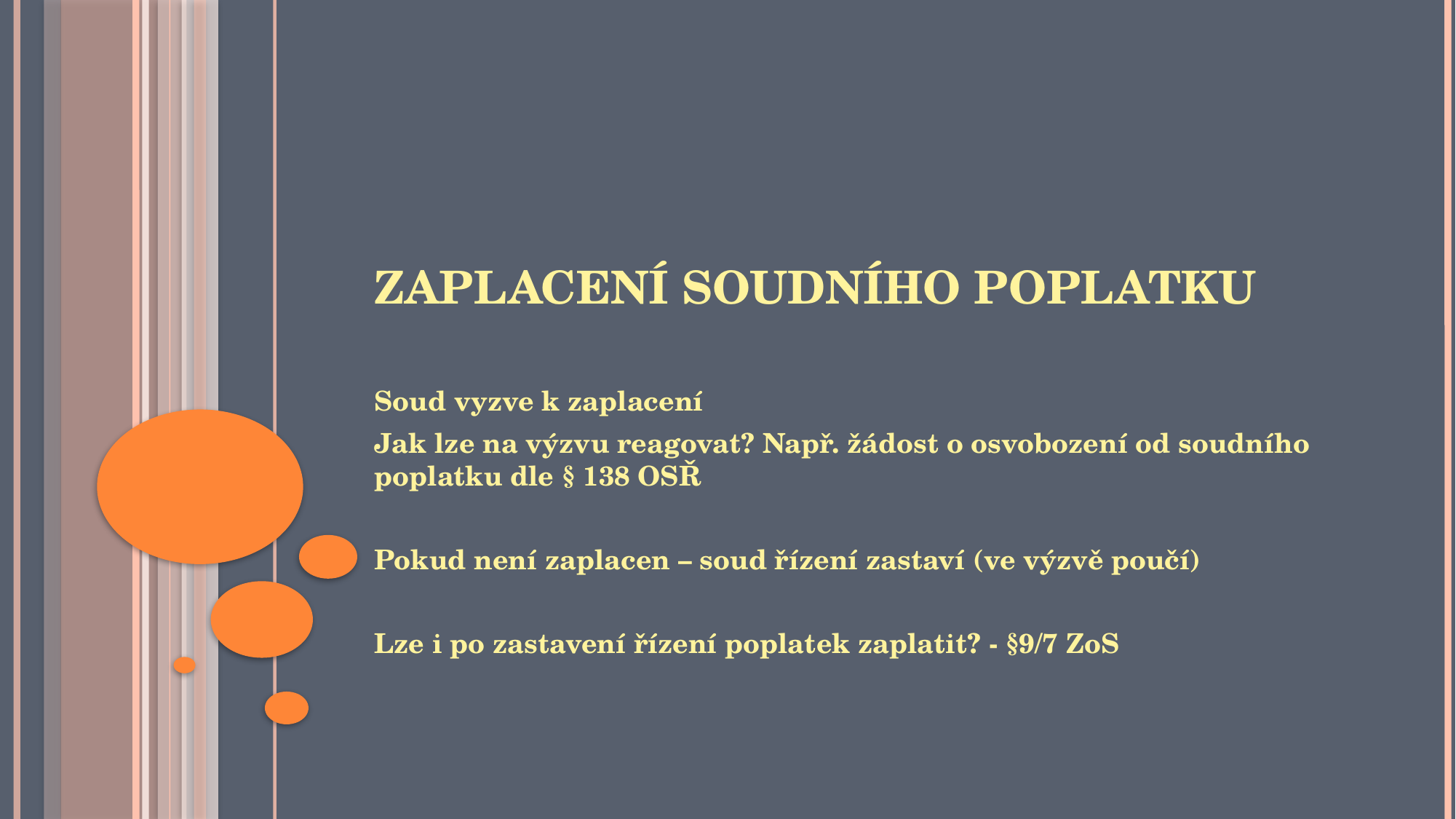

# Zaplacení soudního poplatku
Soud vyzve k zaplacení
Jak lze na výzvu reagovat? Např. žádost o osvobození od soudního poplatku dle § 138 OSŘ

Pokud není zaplacen – soud řízení zastaví (ve výzvě poučí)

Lze i po zastavení řízení poplatek zaplatit? - §9/7 ZoS